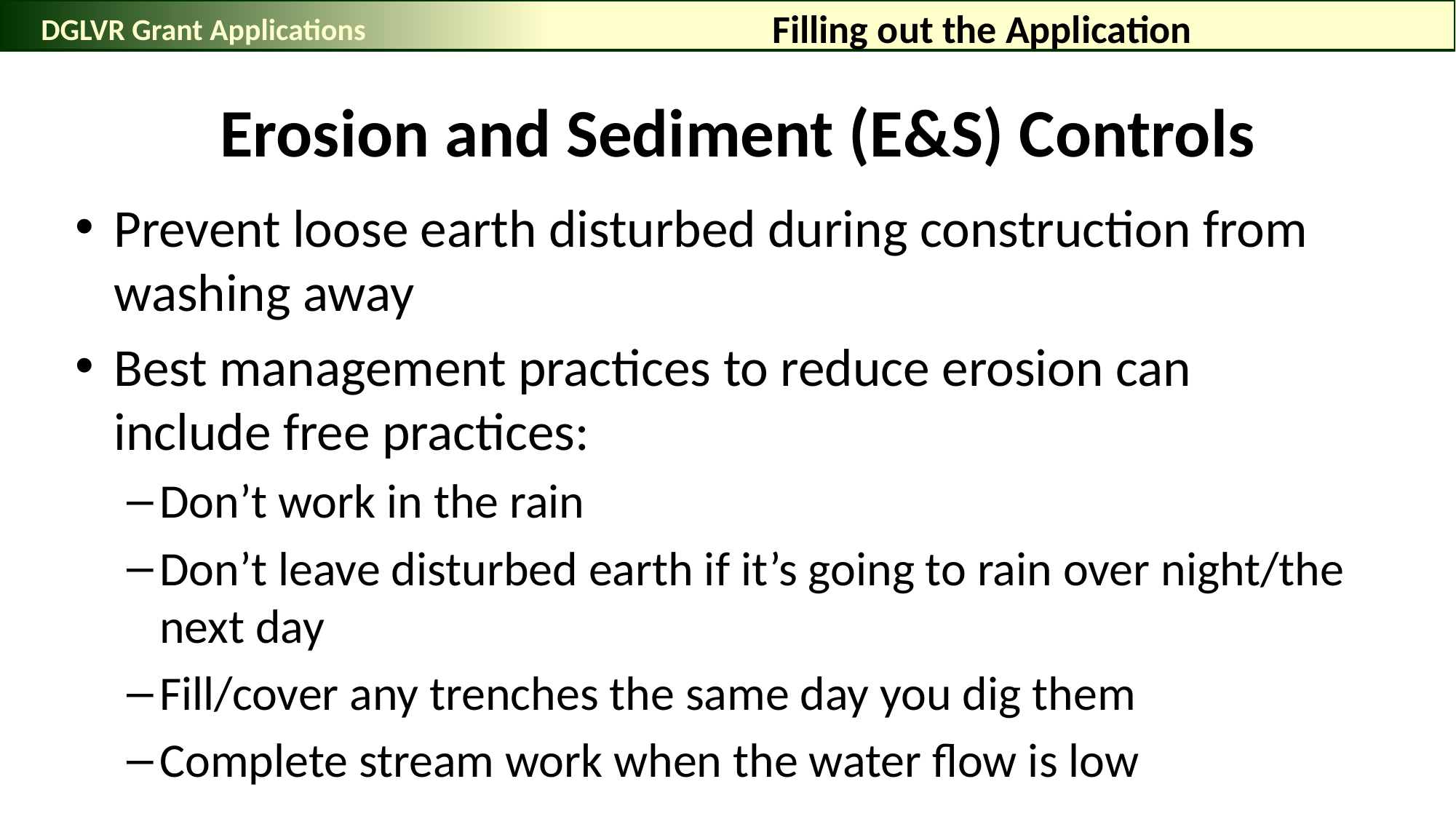

Filling out the Application
DGLVR Grant Applications
# Erosion and Sediment (E&S) Controls
Prevent loose earth disturbed during construction from washing away
Best management practices to reduce erosion can include free practices:
Don’t work in the rain
Don’t leave disturbed earth if it’s going to rain over night/the next day
Fill/cover any trenches the same day you dig them
Complete stream work when the water flow is low